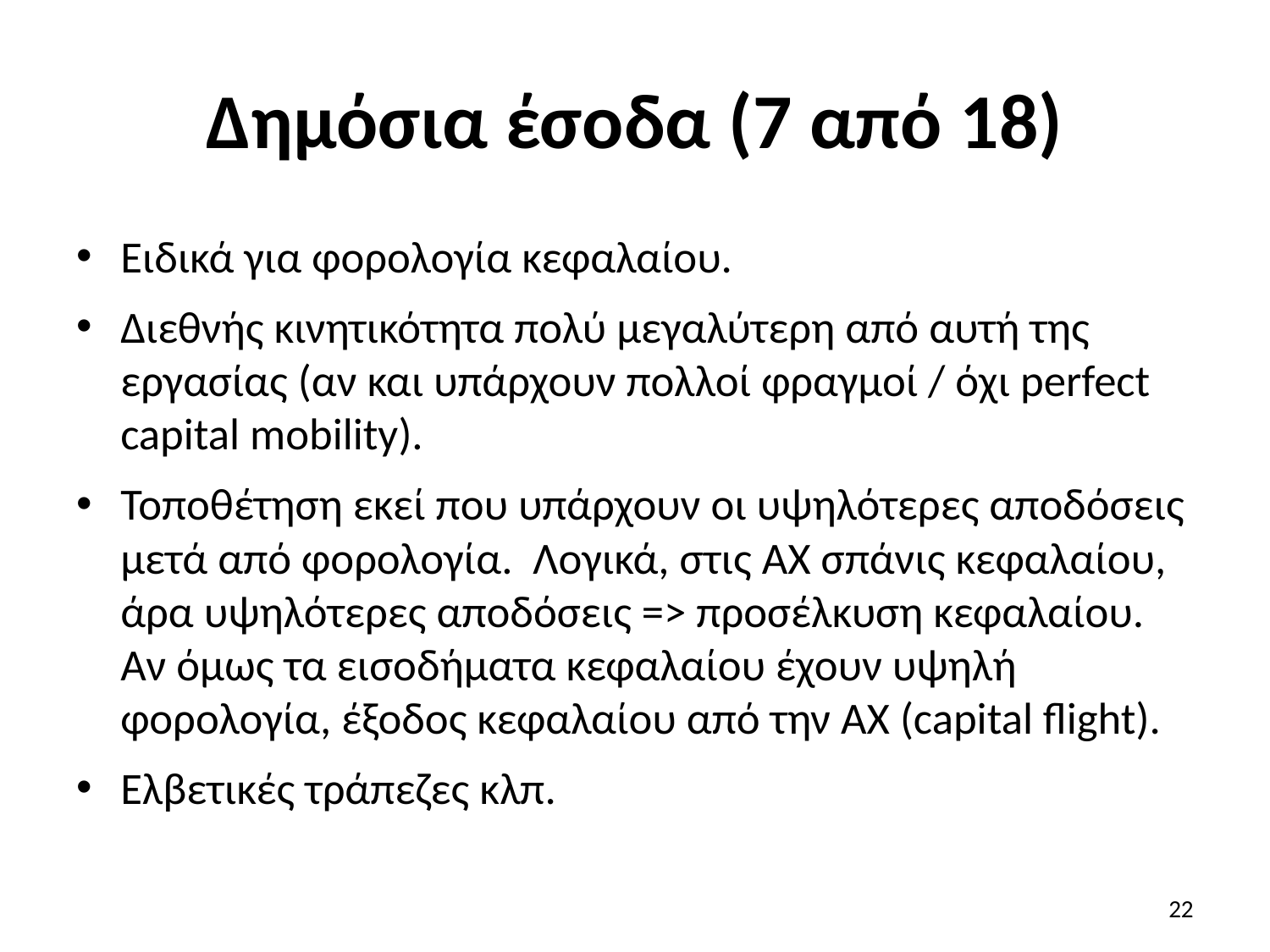

# Δημόσια έσοδα (7 από 18)
Ειδικά για φορολογία κεφαλαίου.
Διεθνής κινητικότητα πολύ μεγαλύτερη από αυτή της εργασίας (αν και υπάρχουν πολλοί φραγμοί / όχι perfect capital mobility).
Τοποθέτηση εκεί που υπάρχουν οι υψηλότερες αποδόσεις μετά από φορολογία.  Λογικά, στις ΑΧ σπάνις κεφαλαίου, άρα υψηλότερες αποδόσεις => προσέλκυση κεφαλαίου. Αν όμως τα εισοδήματα κεφαλαίου έχουν υψηλή φορολογία, έξοδος κεφαλαίου από την ΑΧ (capital flight).
Ελβετικές τράπεζες κλπ.
22